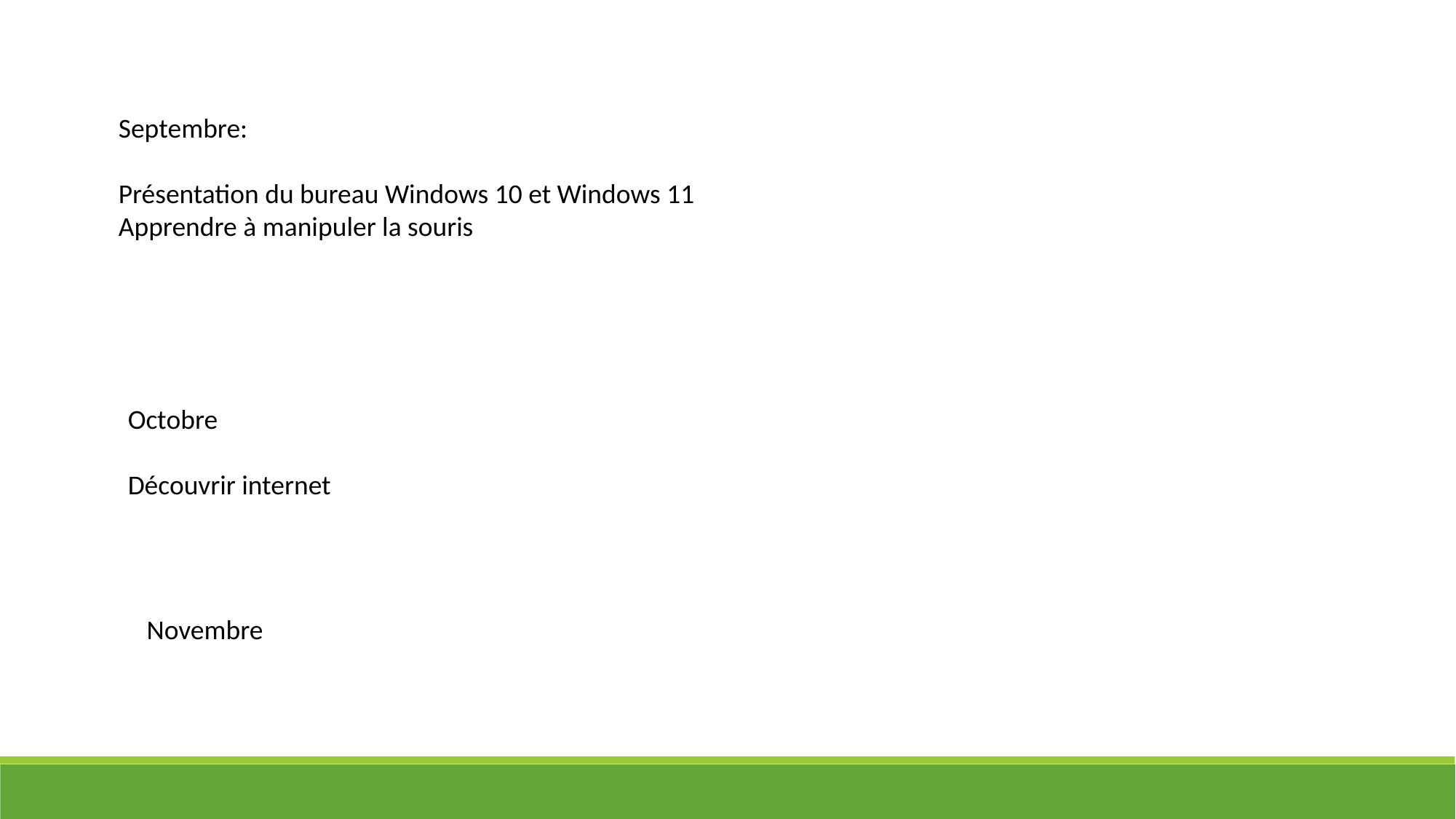

Septembre:

Présentation du bureau Windows 10 et Windows 11
Apprendre à manipuler la souris

Octobre

Découvrir internet
Novembre